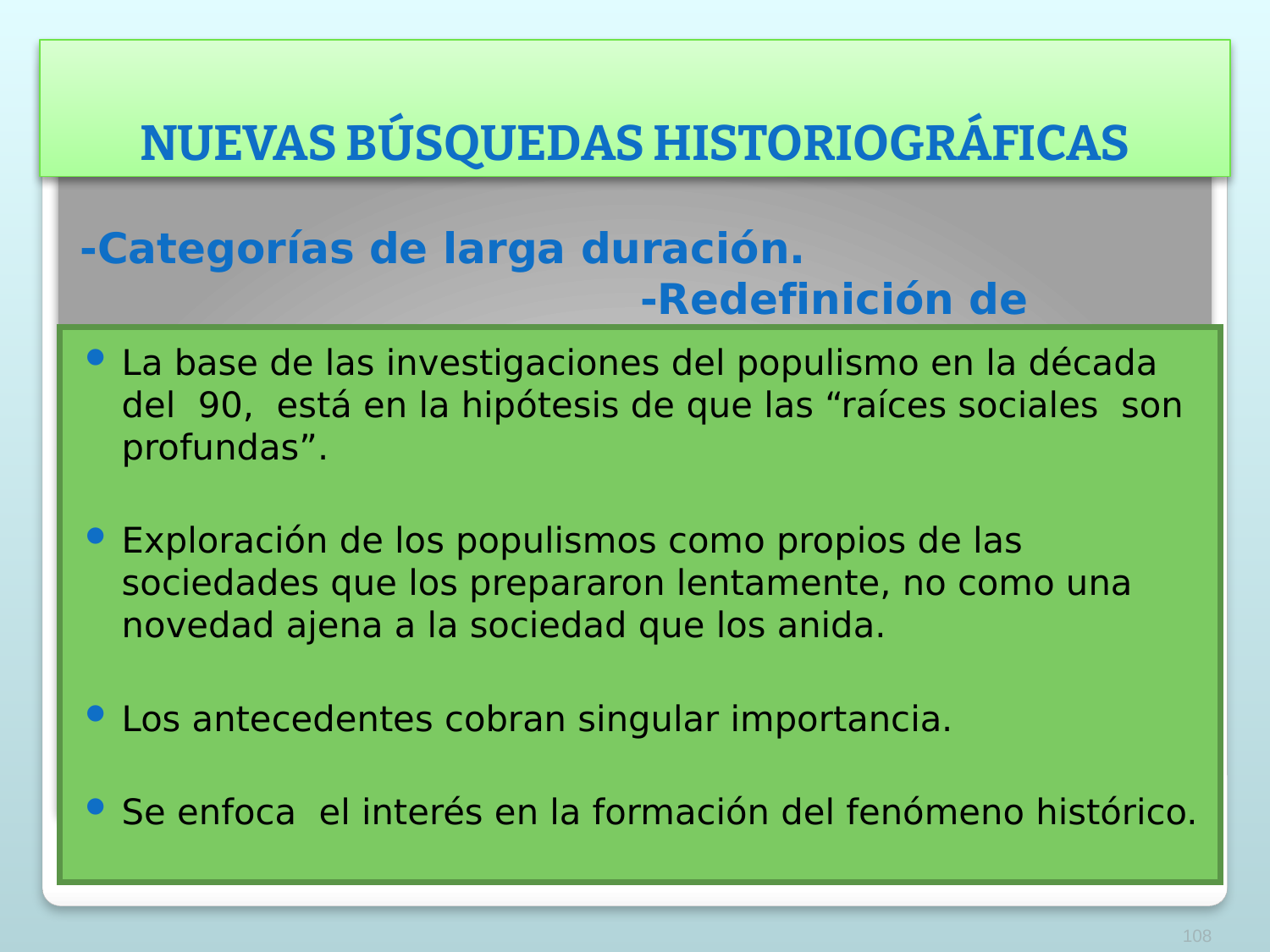

# NUEVAS BÚSQUEDAS HISTORIOGRÁFICAS
-Categorías de larga duración.                                                      -Redefinición de categorías.
La base de las investigaciones del populismo en la década del  90,  está en la hipótesis de que las “raíces sociales  son profundas”.

Exploración de los populismos como propios de las sociedades que los prepararon lentamente, no como una novedad ajena a la sociedad que los anida.

Los antecedentes cobran singular importancia.

Se enfoca  el interés en la formación del fenómeno histórico.

108